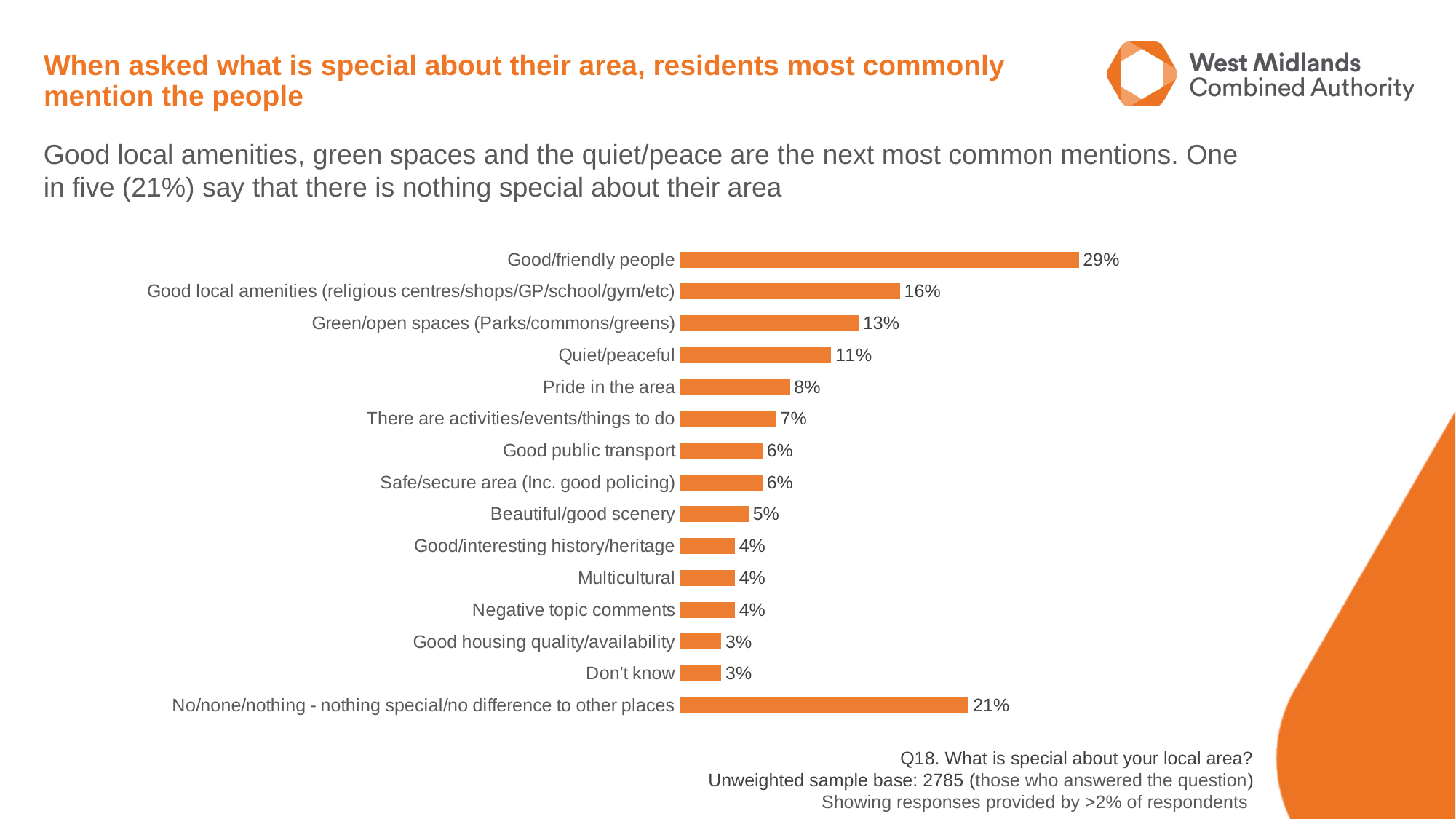

# When asked what is special about their area, residents most commonly mention the people
Good local amenities, green spaces and the quiet/peace are the next most common mentions. One in five (21%) say that there is nothing special about their area

### Chart

| Category | Series 1 |
|---|---|
| Good/friendly people | 0.29 |
| Good local amenities (religious centres/shops/GP/school/gym/etc) | 0.16 |
| Green/open spaces (Parks/commons/greens) | 0.13 |
| Quiet/peaceful | 0.11 |
| Pride in the area | 0.08 |
| There are activities/events/things to do | 0.07 |
| Good public transport | 0.06 |
| Safe/secure area (Inc. good policing) | 0.06 |
| Beautiful/good scenery | 0.05 |
| Good/interesting history/heritage | 0.04 |
| Multicultural | 0.04 |
| Negative topic comments | 0.04 |
| Good housing quality/availability | 0.03 |
| Don't know | 0.03 |
| No/none/nothing - nothing special/no difference to other places | 0.21 |
Q18. What is special about your local area?
Unweighted sample base: 2785 (those who answered the question)
Showing responses provided by >2% of respondents